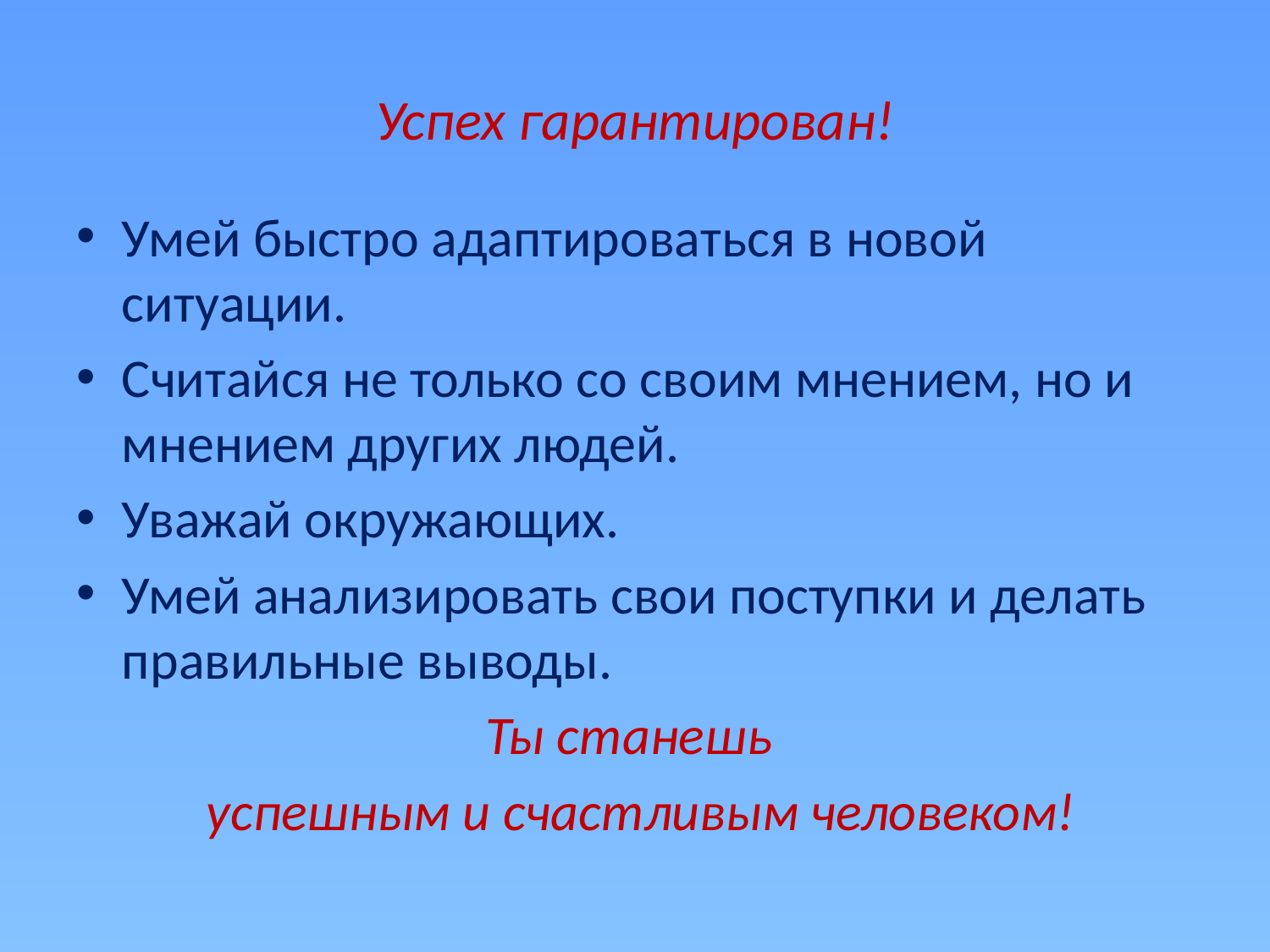

# Успех гарантирован!
Умей быстро адаптироваться в новой ситуации.
Считайся не только со своим мнением, но и  мнением других людей.
Уважай окружающих.
Умей анализировать свои поступки и делать правильные выводы.
Ты станешь
 успешным и счастливым человеком!